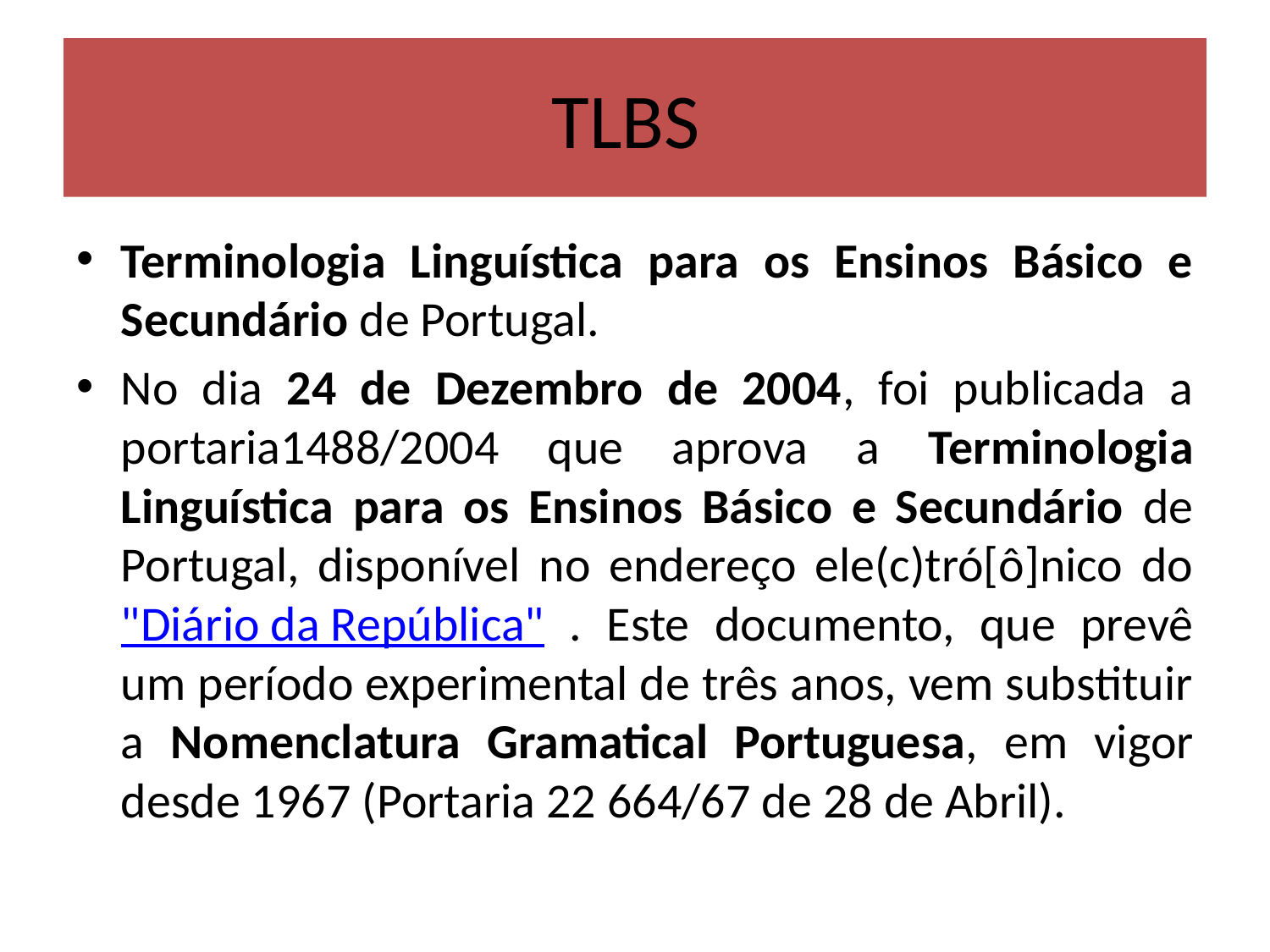

# TLBS
Terminologia Linguística para os Ensinos Básico e Secundário de Portugal.
No dia 24 de Dezembro de 2004, foi publicada a portaria1488/2004 que aprova a Terminologia Linguística para os Ensinos Básico e Secundário de Portugal, disponível no endereço ele(c)tró[ô]nico do "Diário da República" . Este documento, que prevê um período experimental de três anos, vem substituir a Nomenclatura Gramatical Portuguesa, em vigor desde 1967 (Portaria 22 664/67 de 28 de Abril).